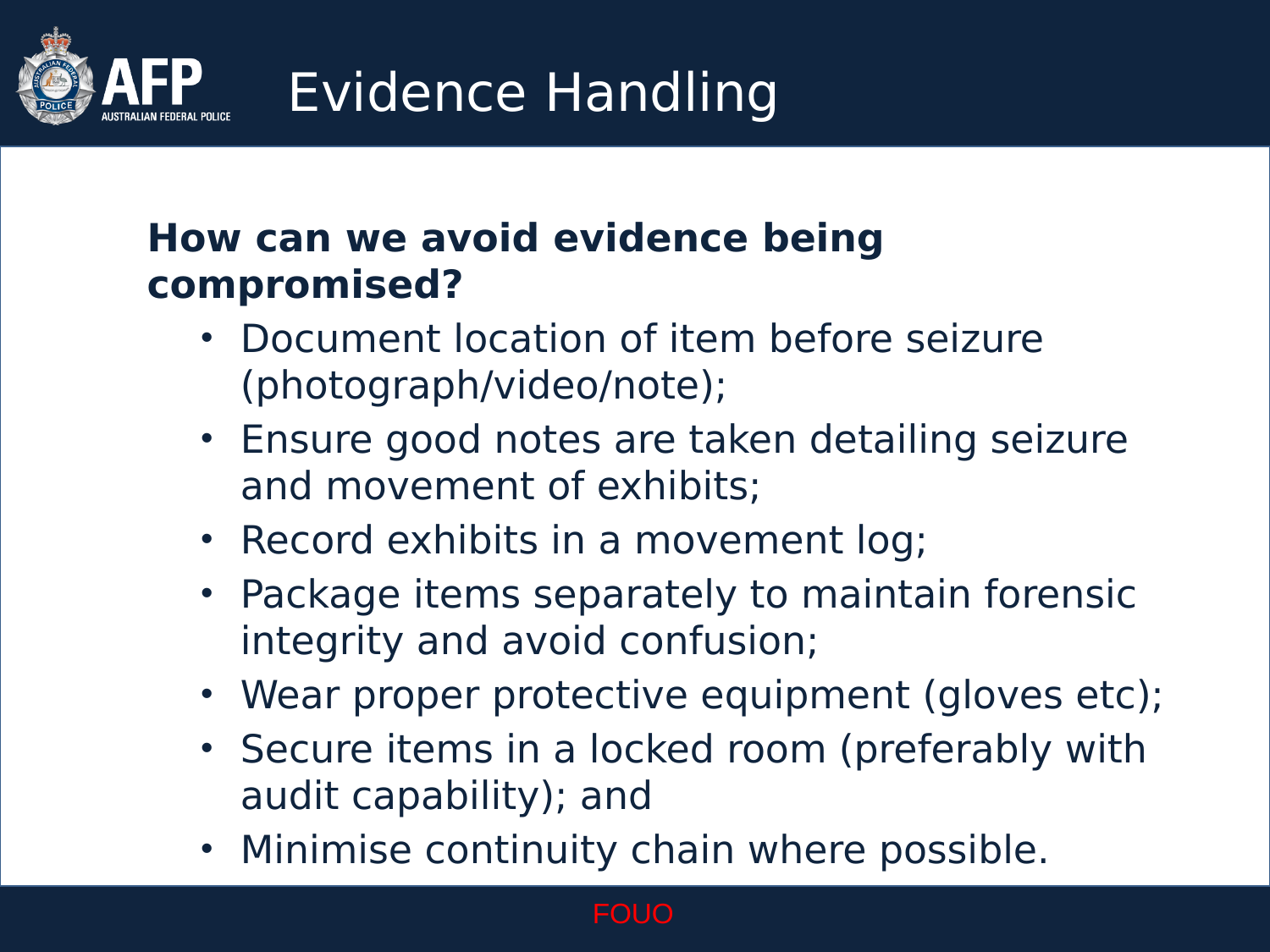

Evidence Handling
How can we avoid evidence being compromised?
Document location of item before seizure (photograph/video/note);
Ensure good notes are taken detailing seizure and movement of exhibits;
Record exhibits in a movement log;
Package items separately to maintain forensic integrity and avoid confusion;
Wear proper protective equipment (gloves etc);
Secure items in a locked room (preferably with audit capability); and
Minimise continuity chain where possible.